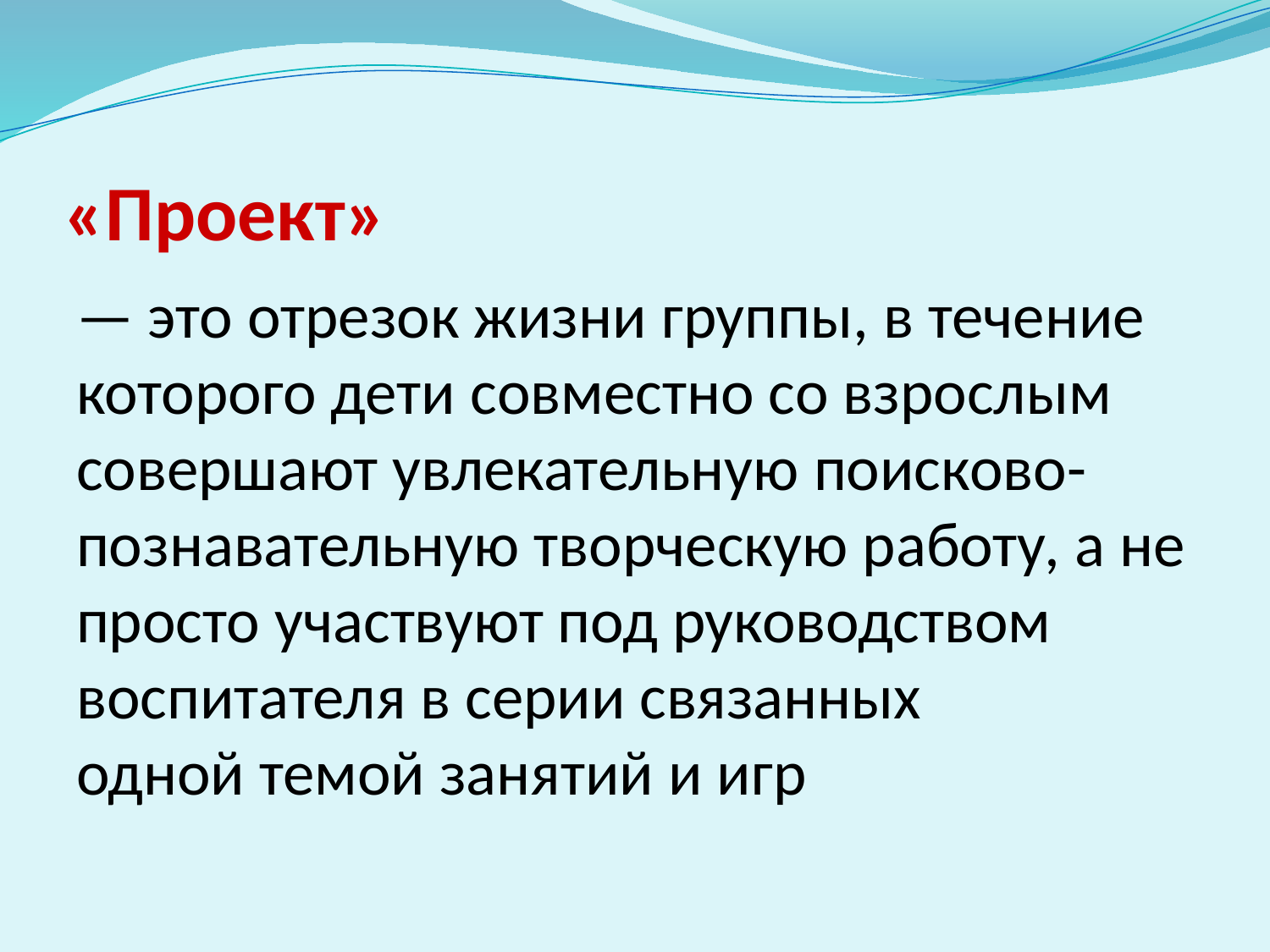

# «Проект»
— это отрезок жизни группы, в течение которого дети совместно со взрослым совершают увлекательную поисково-познавательную творческую работу, а не просто участвуют под руководством воспитателя в серии связанных
одной темой занятий и игр